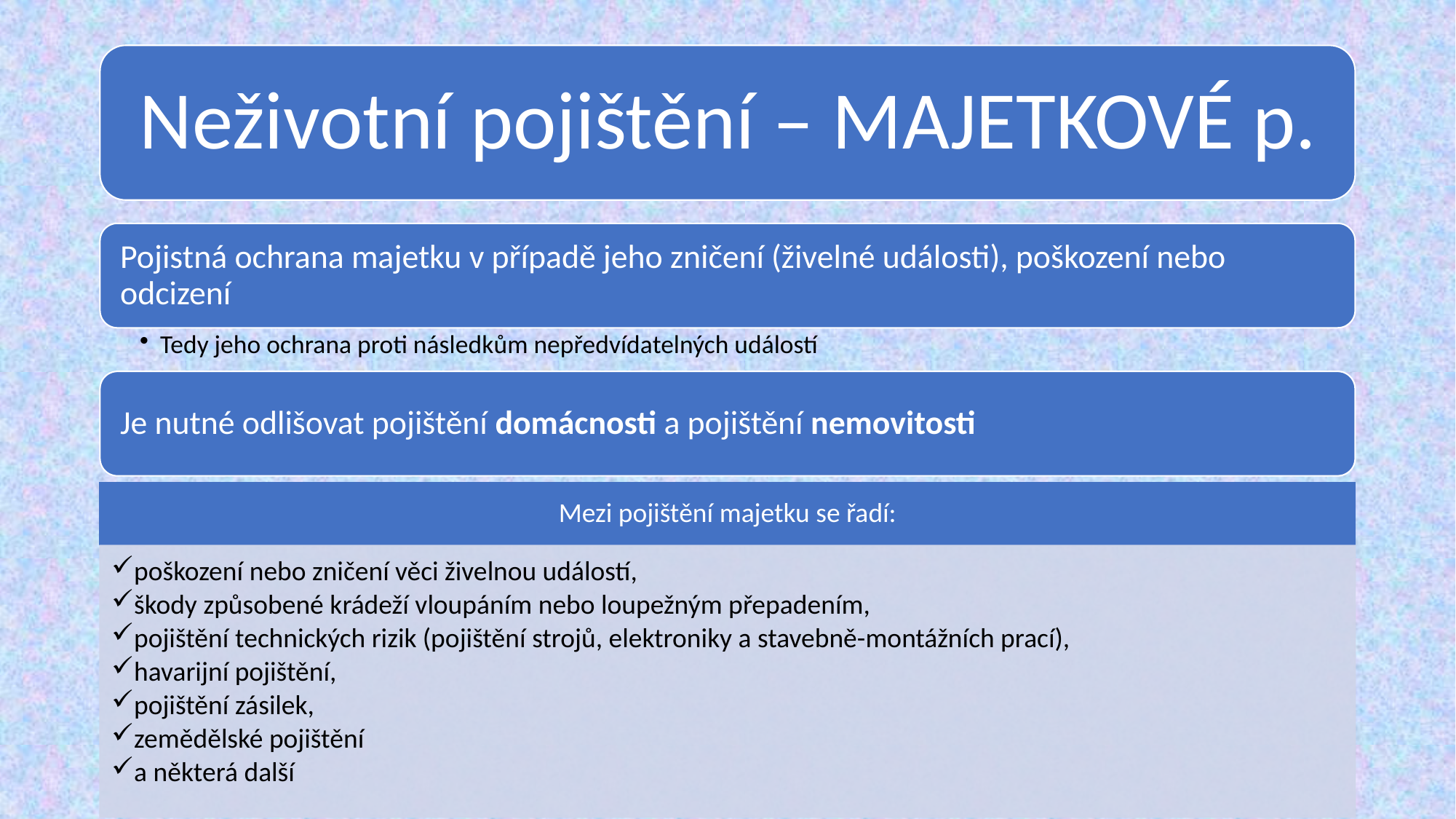

Neživotní pojištění – MAJETKOVÉ p.
Pojistná ochrana majetku v případě jeho zničení (živelné události), poškození nebo odcizení
Tedy jeho ochrana proti následkům nepředvídatelných událostí
Je nutné odlišovat pojištění domácnosti a pojištění nemovitosti
Mezi pojištění majetku se řadí:
poškození nebo zničení věci živelnou událostí,
škody způsobené krádeží vloupáním nebo loupežným přepadením,
pojištění technických rizik (pojištění strojů, elektroniky a stavebně-montážních prací),
havarijní pojištění,
pojištění zásilek,
zemědělské pojištění
a některá další